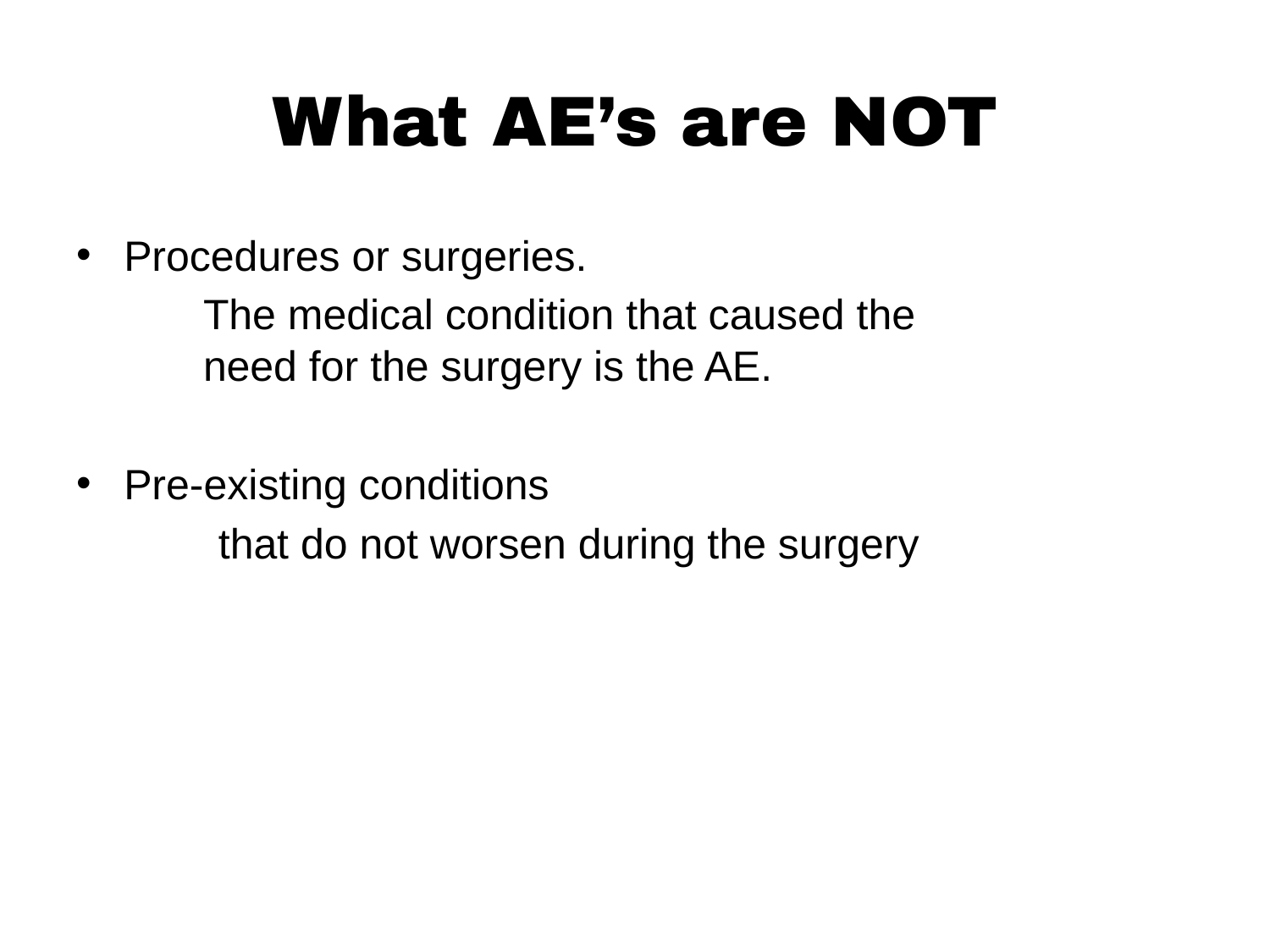

# What AE’s are NOT
Procedures or surgeries.
	The medical condition that caused the 	need for the surgery is the AE.

Pre-existing conditions
            that do not worsen during the surgery